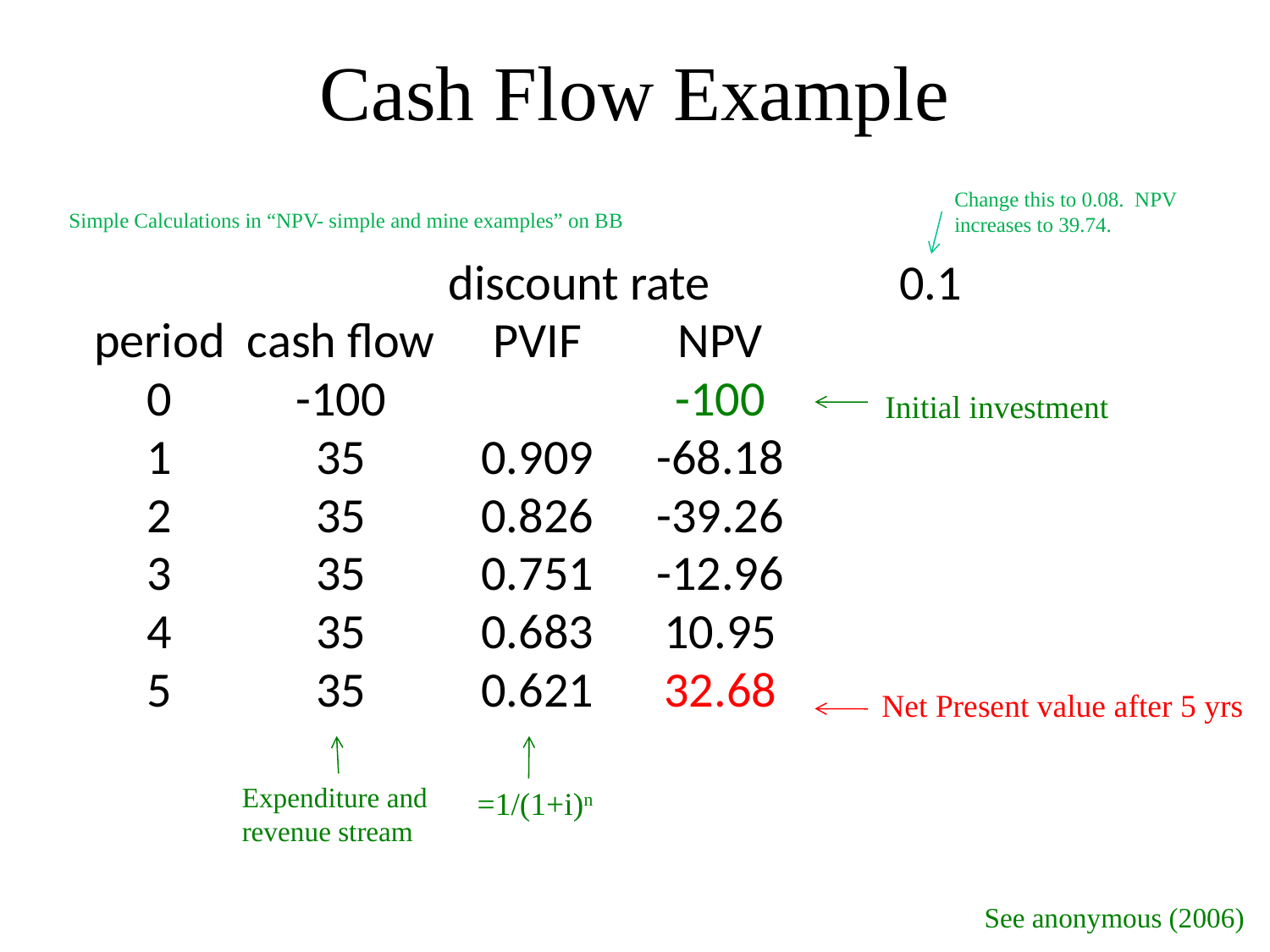

# Cash Flow Example
Change this to 0.08.  NPV increases to 39.74.
Simple Calculations in “NPV- simple and mine examples” on BB
|  |  | discount rate |  | 0.1 |
| --- | --- | --- | --- | --- |
| period | cash flow | PVIF | NPV |  |
| 0 | -100 |  | -100 |  |
| 1 | 35 | 0.909 | -68.18 |  |
| 2 | 35 | 0.826 | -39.26 |  |
| 3 | 35 | 0.751 | -12.96 |  |
| 4 | 35 | 0.683 | 10.95 |  |
| 5 | 35 | 0.621 | 32.68 |  |
Initial investment
Net Present value after 5 yrs
Expenditure and
revenue stream
=1/(1+i)n
See anonymous (2006)